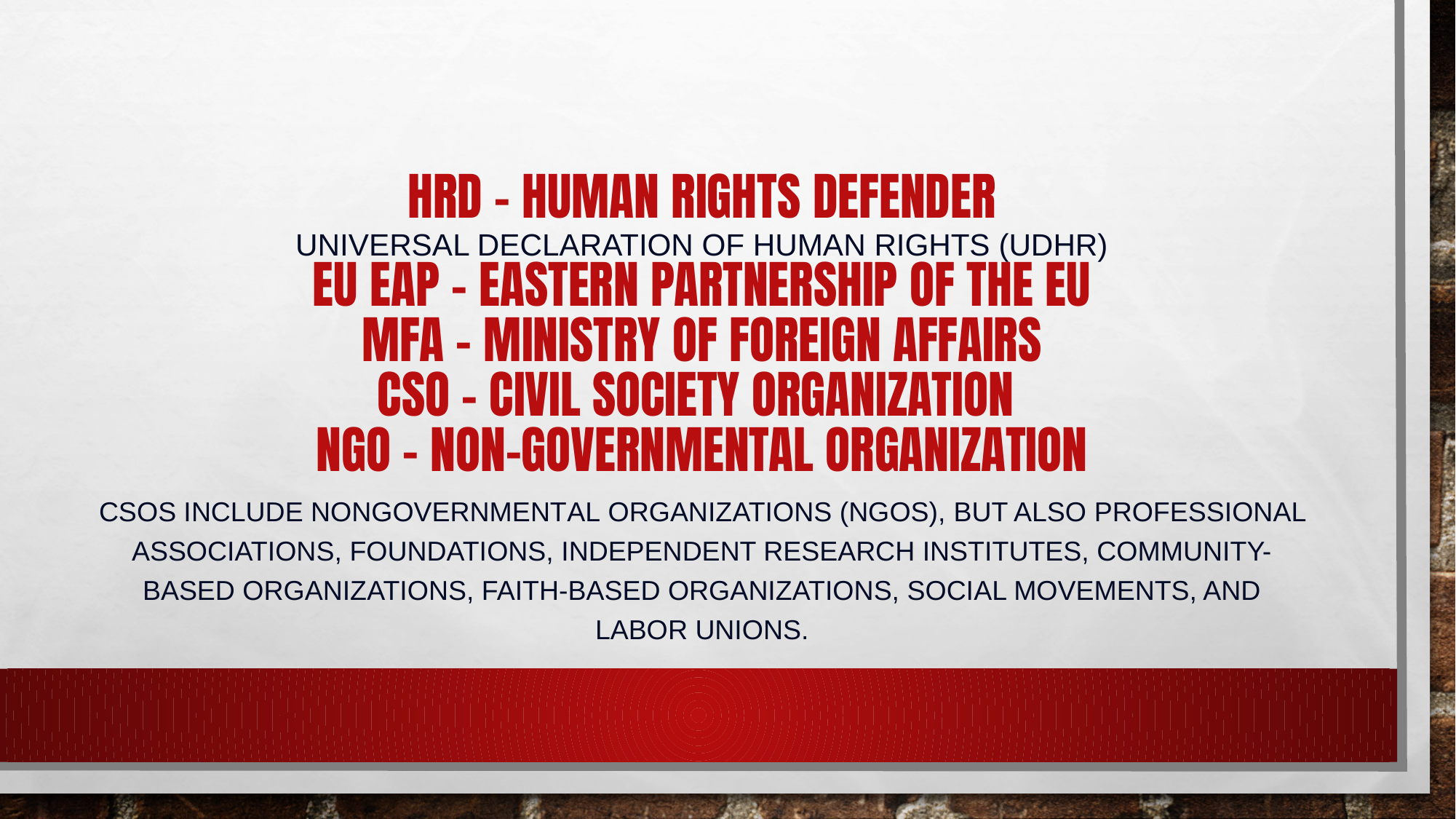

# HRD – human righTs defender Universal Declaration of Human Rights (UDHR) EU EaP – eastern partnership of the eu MFA – ministry of foreign affairs CSO – civil society organization NGO – non-governmental organization
CSOs include nongovernmental organizations (NGOs), but also professional associations, foundations, independent research institutes, community-based organizations, faith-based organizations, social movements, and labor unions.